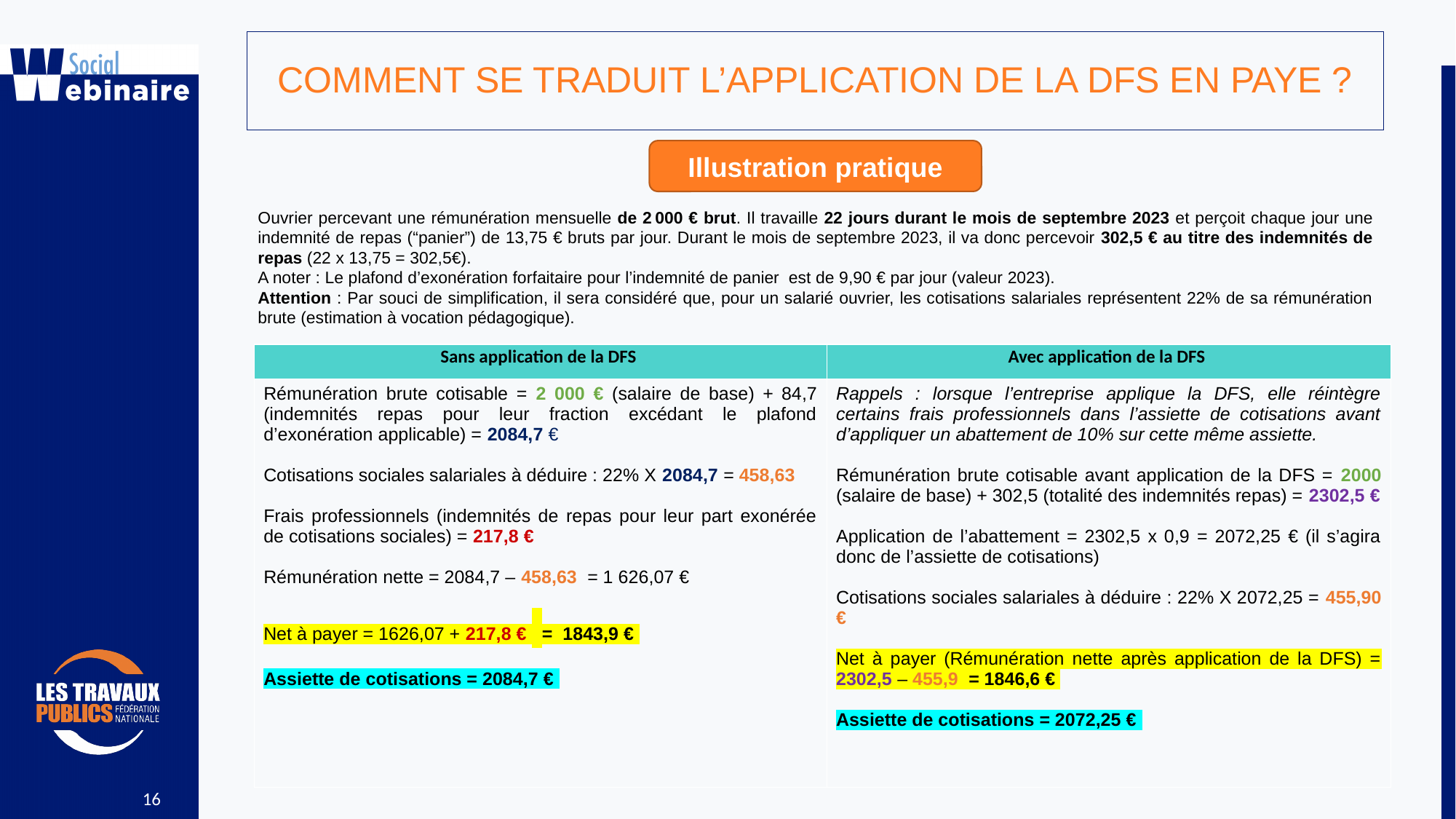

COMMENT SE TRADUIT L’APPLICATION DE LA DFS EN PAYE ?
Illustration pratique
Ouvrier percevant une rémunération mensuelle de 2 000 € brut. Il travaille 22 jours durant le mois de septembre 2023 et perçoit chaque jour une indemnité de repas (“panier”) de 13,75 € bruts par jour. Durant le mois de septembre 2023, il va donc percevoir 302,5 € au titre des indemnités de repas (22 x 13,75 = 302,5€).
A noter : Le plafond d’exonération forfaitaire pour l’indemnité de panier  est de 9,90 € par jour (valeur 2023).
Attention : Par souci de simplification, il sera considéré que, pour un salarié ouvrier, les cotisations salariales représentent 22% de sa rémunération brute (estimation à vocation pédagogique).
| Sans application de la DFS | Avec application de la DFS |
| --- | --- |
| Rémunération brute cotisable = 2 000 € (salaire de base) + 84,7 (indemnités repas pour leur fraction excédant le plafond d’exonération applicable) = 2084,7 €   Cotisations sociales salariales à déduire : 22% X 2084,7 = 458,63    Frais professionnels (indemnités de repas pour leur part exonérée de cotisations sociales) = 217,8 €    Rémunération nette = 2084,7 – 458,63  = 1 626,07 €    Net à payer = 1626,07 + 217,8 €  = 1843,9 €    Assiette de cotisations = 2084,7 € | Rappels : lorsque l’entreprise applique la DFS, elle réintègre certains frais professionnels dans l’assiette de cotisations avant d’appliquer un abattement de 10% sur cette même assiette.     Rémunération brute cotisable avant application de la DFS = 2000 (salaire de base) + 302,5 (totalité des indemnités repas) = 2302,5 €   Application de l’abattement = 2302,5 x 0,9 = 2072,25 € (il s’agira donc de l’assiette de cotisations)    Cotisations sociales salariales à déduire : 22% X 2072,25 = 455,90 €    Net à payer (Rémunération nette après application de la DFS) = 2302,5 – 455,9  = 1846,6 €    Assiette de cotisations = 2072,25 € |